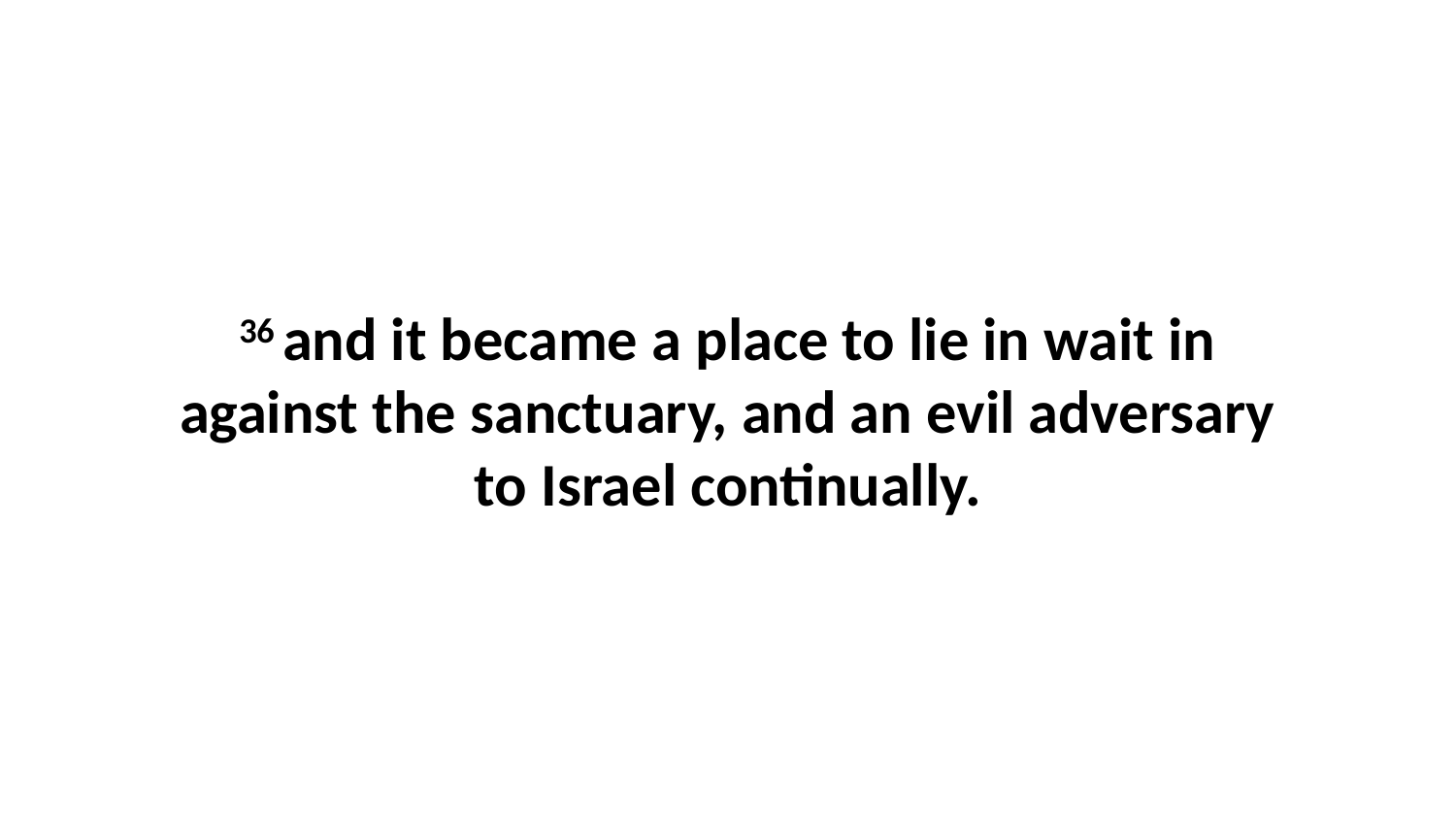

36 and it became a place to lie in wait in against the sanctuary, and an evil adversary to Israel continually.